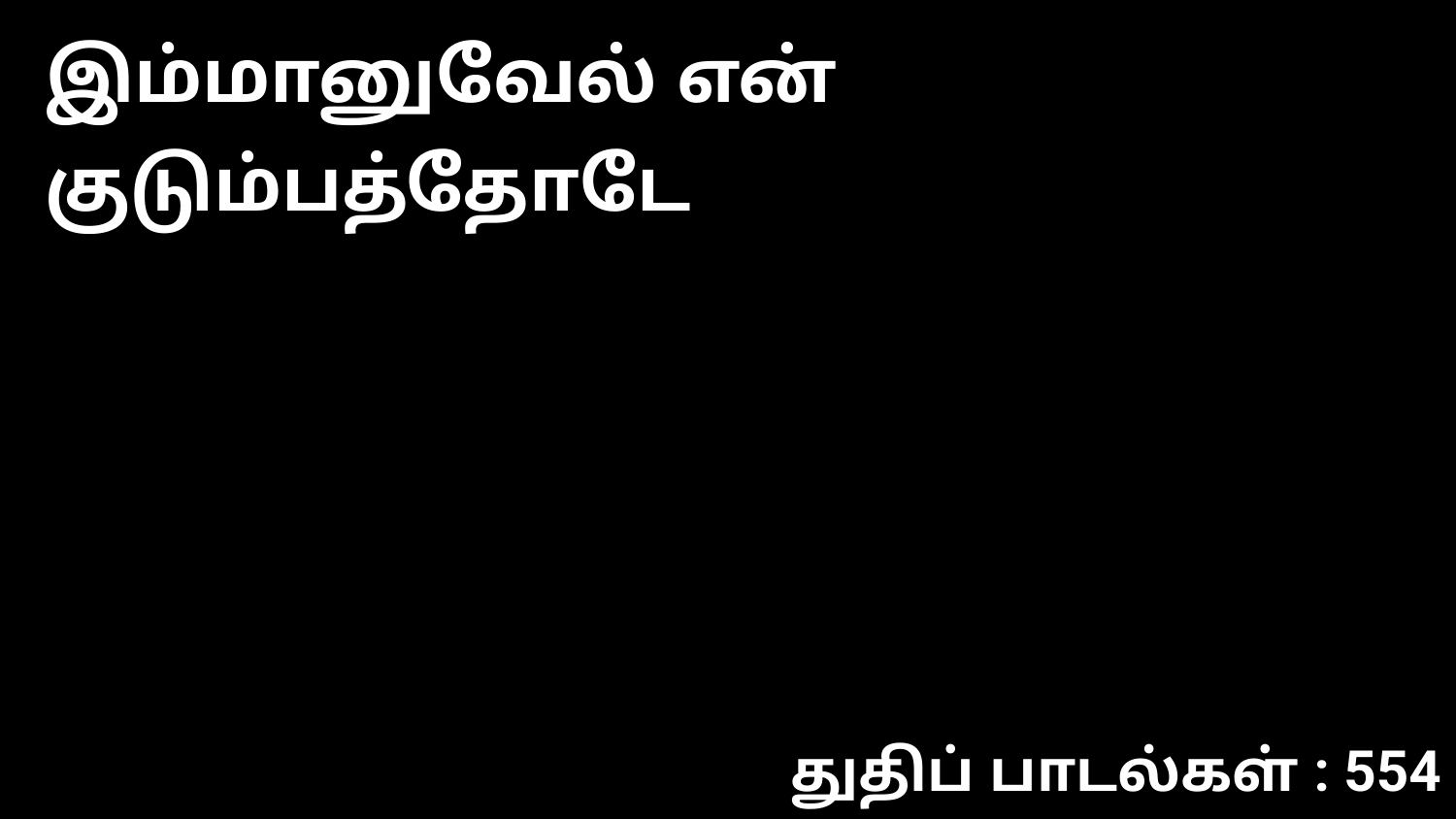

இம்மானுவேல் என் குடும்பத்தோடே
துதிப் பாடல்கள் : 554